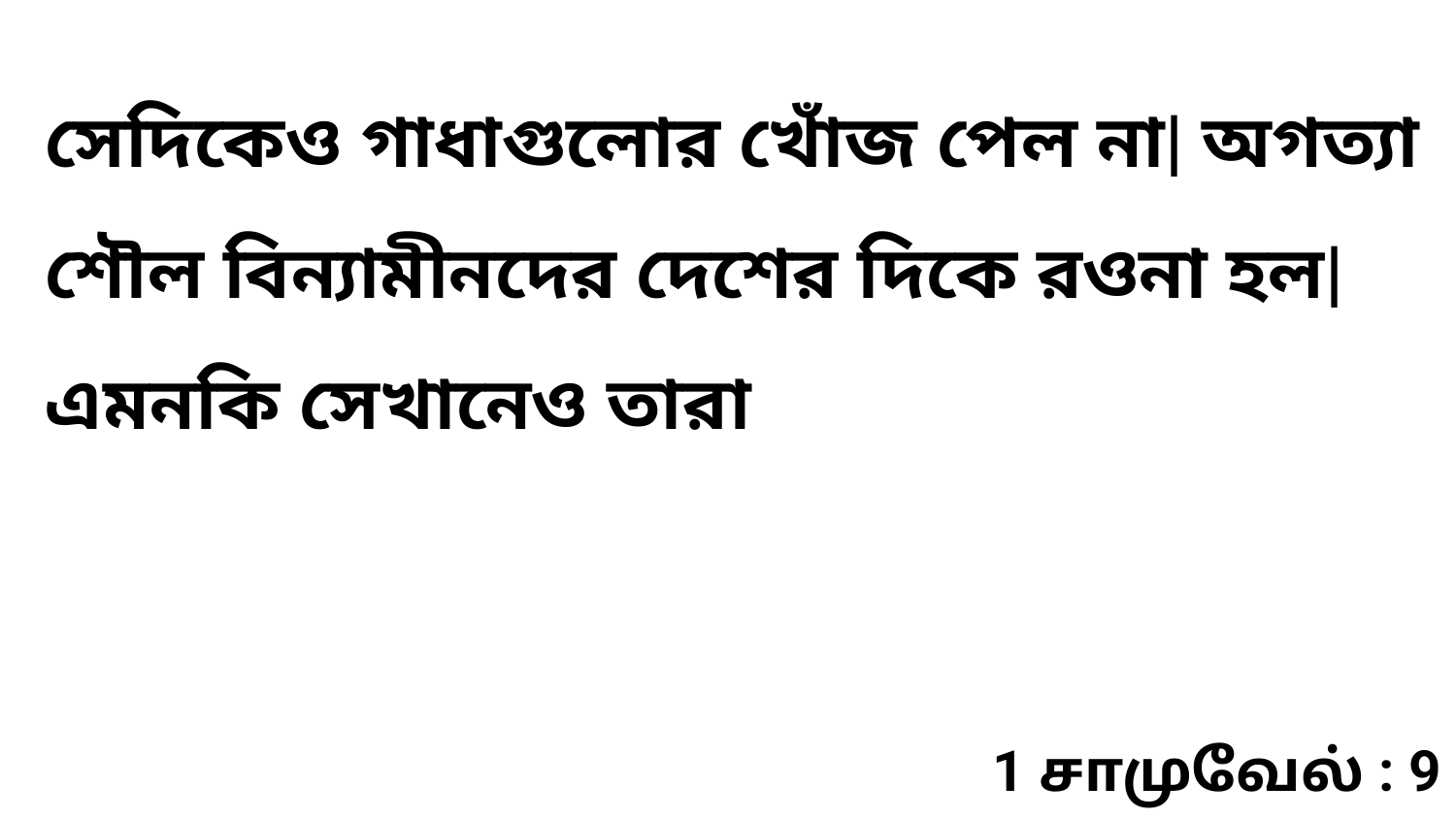

সেদিকেও গাধাগুলোর খোঁজ পেল না| অগত্যা শৌল বিন্যামীনদের দেশের দিকে রওনা হল| এমনকি সেখানেও তারা
1 சாமுவேல் : 9